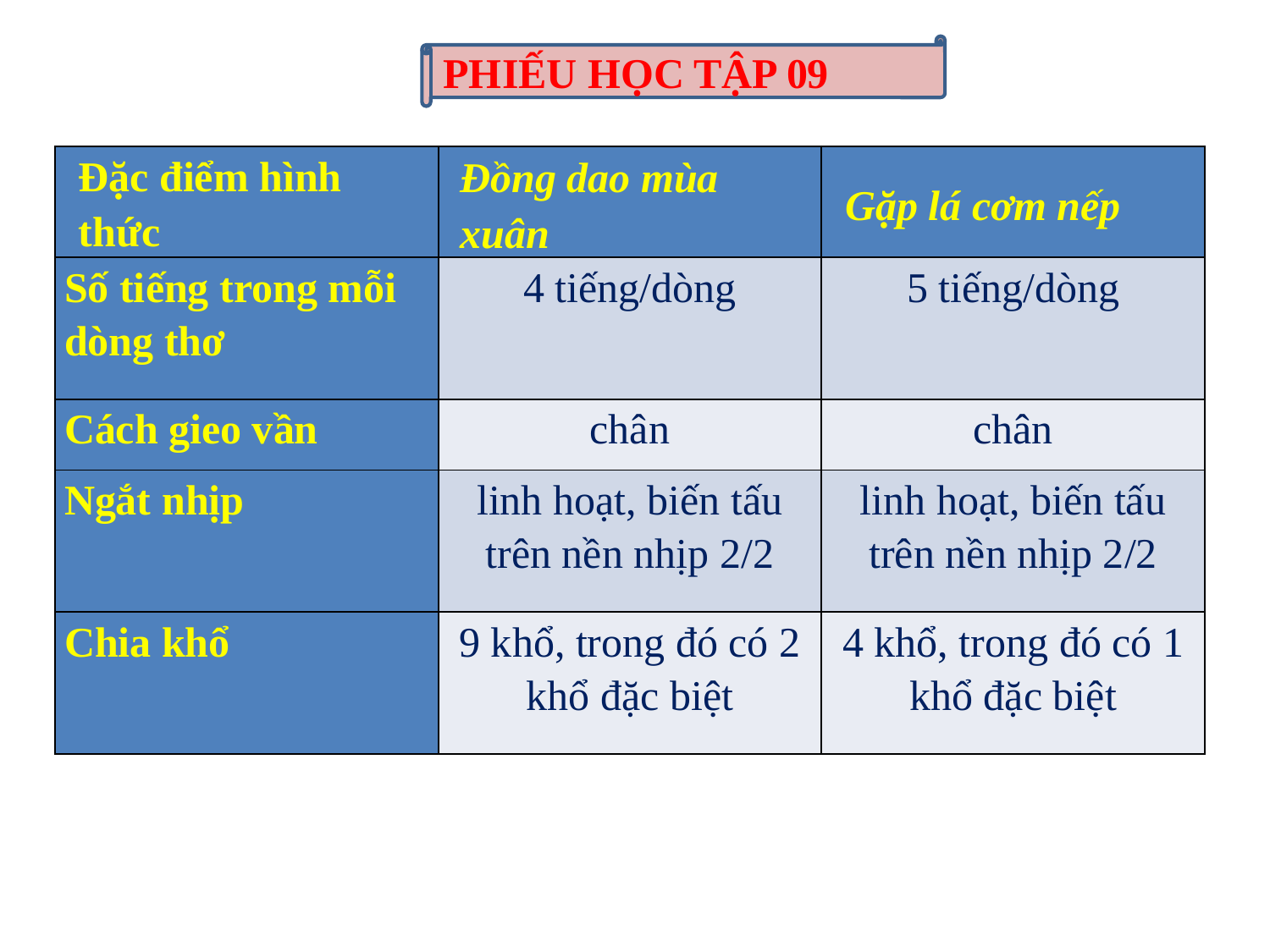

PHIẾU HỌC TẬP 09
| Đặc điểm hình thức | Đồng dao mùa xuân | Gặp lá cơm nếp |
| --- | --- | --- |
| Số tiếng trong mỗi dòng thơ | 4 tiếng/dòng | 5 tiếng/dòng |
| Cách gieo vần | chân | chân |
| Ngắt nhịp | linh hoạt, biến tấu trên nền nhịp 2/2 | linh hoạt, biến tấu trên nền nhịp 2/2 |
| Chia khổ | 9 khổ, trong đó có 2 khổ đặc biệt | 4 khổ, trong đó có 1 khổ đặc biệt |